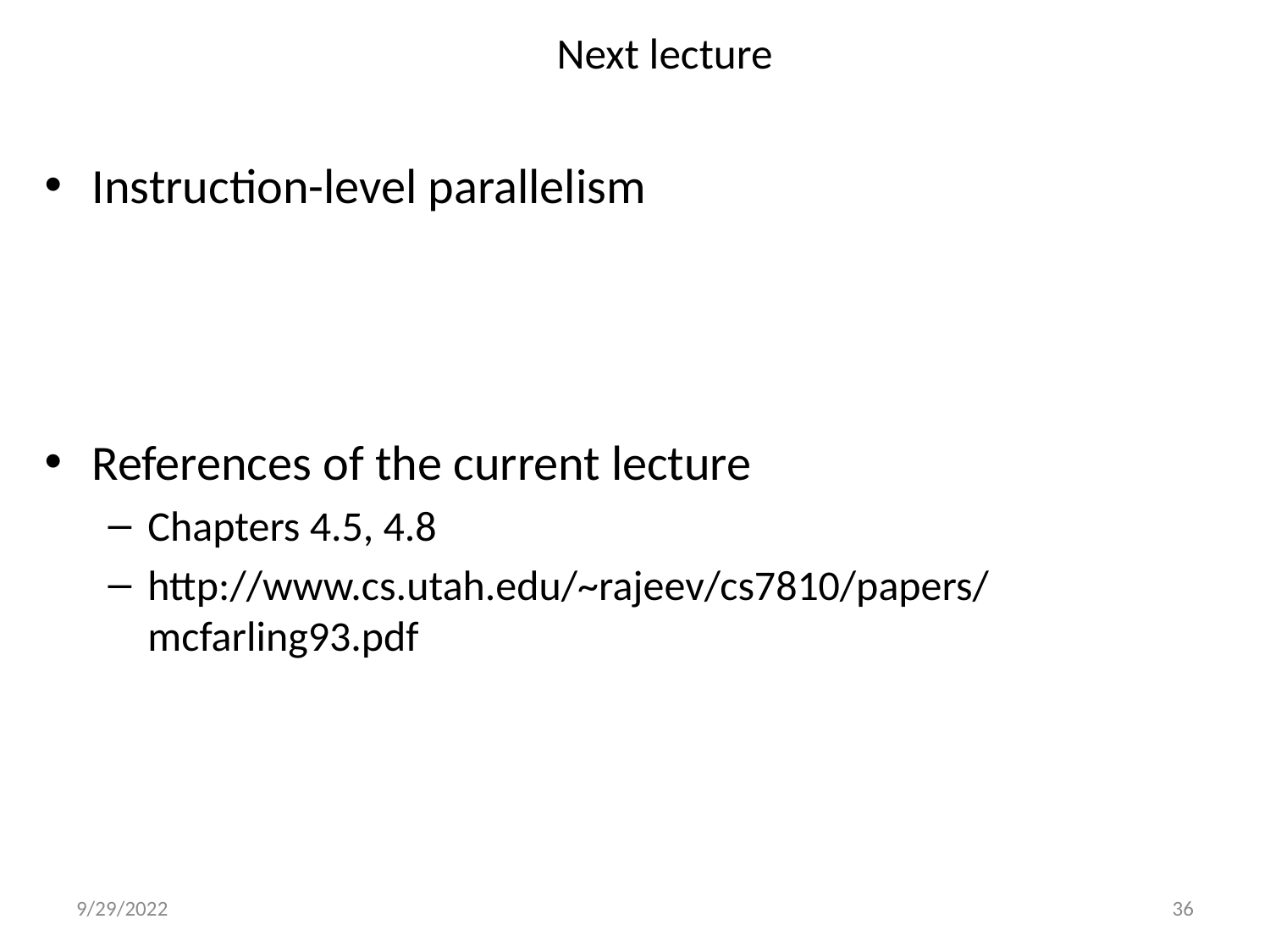

# Next lecture
Instruction-level parallelism

References of the current lecture
Chapters 4.5, 4.8
http://www.cs.utah.edu/~rajeev/cs7810/papers/mcfarling93.pdf
9/29/2022
36